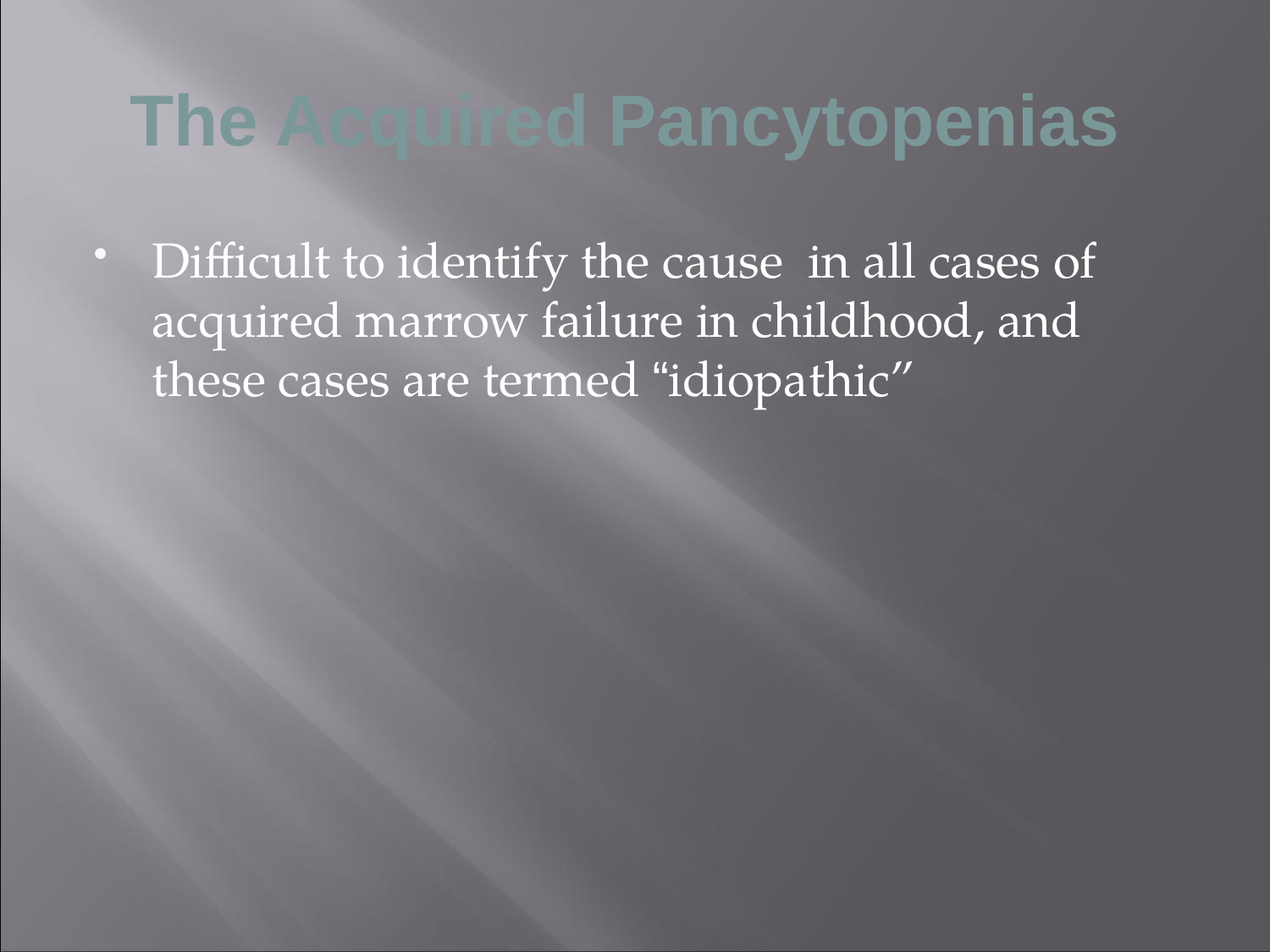

# The Acquired Pancytopenias
Difficult to identify the cause  in all cases of acquired marrow failure in childhood, and these cases are termed “idiopathic”